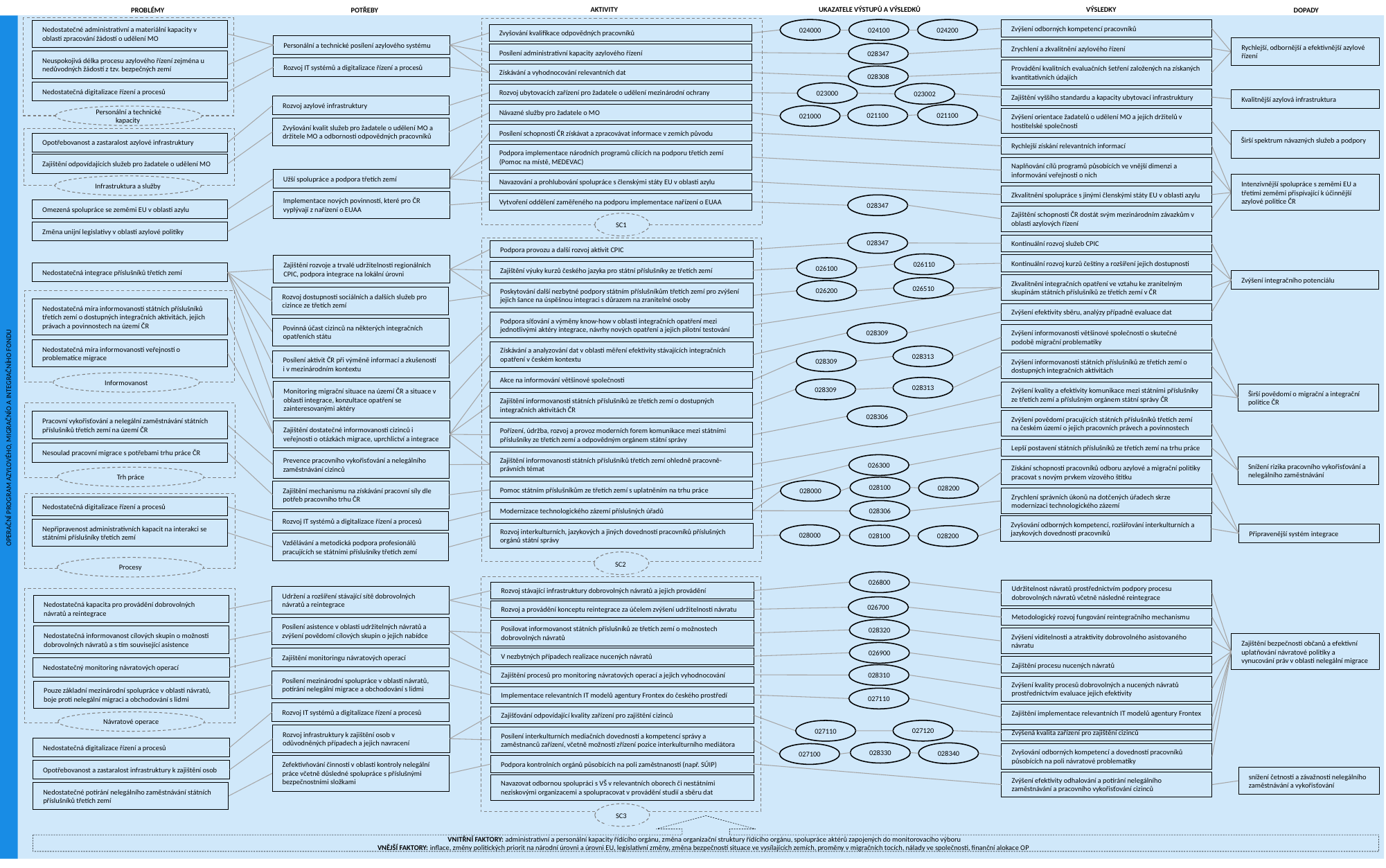

AKTIVITY
UKAZATELE VÝSTUPŮ A VÝSLEDKŮ
VÝSLEDKY
PROBLÉMY
POTŘEBY
DOPADY

024000
024100
024200
Zvýšení odborných kompetencí pracovníků
Nedostatečné administrativní a materiální kapacity v oblasti zpracování žádostí o udělení MO
Zvyšování kvalifikace odpovědných pracovníků
Personální a technické posílení azylového systému
Rychlejší, odbornější a efektivnější azylové řízení
Zrychlení a zkvalitnění azylového řízení
028347
Posílení administrativní kapacity azylového řízení
Neuspokojivá délka procesu azylového řízení zejména u nedůvodných žádostí z tzv. bezpečných zemí
Rozvoj IT systémů a digitalizace řízení a procesů
Provádění kvalitních evaluačních šetření založených na získaných kvantitativních údajích
Získávání a vyhodnocování relevantních dat
028308
Nedostatečná digitalizace řízení a procesů
023000
023002
Rozvoj ubytovacích zařízení pro žadatele o udělení mezinárodní ochrany
Zajištění vyššího standardu a kapacity ubytovací infrastruktury
Kvalitnější azylová infrastruktura
Rozvoj azylové infrastruktury
Návazné služby pro žadatele o MO
021100
021100
021000
Personální a technické kapacity
Zvýšení orientace žadatelů o udělení MO a jejích držitelů v hostitelské společnosti
Zvyšování kvalit služeb pro žadatele o udělení MO a držitele MO a odbornosti odpovědných pracovníků
Posílení schopnosti ČR získávat a zpracovávat informace v zemích původu

Širší spektrum návazných služeb a podpory
Opotřebovanost a zastaralost azylové infrastruktury
Rychlejší získání relevantních informací
Podpora implementace národních programů cílících na podporu třetích zemí (Pomoc na místě, MEDEVAC)
Zajištění odpovídajících služeb pro žadatele o udělení MO
Naplňování cílů programů působících ve vnější dimenzi a informování veřejnosti o nich
Užší spolupráce a podpora třetích zemí
Navazování a prohlubování spolupráce s členskými státy EU v oblasti azylu
Intenzivnější spolupráce s zeměmi EU a třetími zeměmi přispívající k účinnější  azylové politice ČR
Infrastruktura a služby
Zkvalitnění spolupráce s jinými členskými státy EU v oblasti azylu
Implementace nových povinností, které pro ČR vyplývají z nařízení o EUAA
Vytvoření oddělení zaměřeného na podporu implementace nařízení o EUAA
028347
Omezená spolupráce se zeměmi EU v oblasti azylu
Zajištění schopnosti ČR dostát svým mezinárodním závazkům v oblasti azylových řízení

SC1
Změna unijní legislativy v oblasti azylové politiky
028347
Kontinuální rozvoj služeb CPIC

Podpora provozu a další rozvoj aktivit CPIC
026110
Kontinuální rozvoj kurzů češtiny a rozšíření jejich dostupnosti
Zajištění rozvoje a trvalé udržitelnosti regionálních CPIC, podpora integrace na lokální úrovni
026100
Zajištění výuky kurzů českého jazyka pro státní příslušníky ze třetích zemí
Nedostatečná integrace příslušníků třetích zemí
Zvýšení integračního potenciálu
Zkvalitnění integračních opatření ve vztahu ke zranitelným skupinám státních příslušníků ze třetích zemí v ČR
026510
026200
Poskytování další nezbytné podpory státním příslušníkům třetích zemí pro zvýšení jejich šance na úspěšnou integraci s důrazem na zranitelné osoby
Rozvoj dostupnosti sociálních a dalších služeb pro cizince ze třetích zemí

Nedostatečná míra informovanosti státních příslušníků třetích zemí o dostupných integračních aktivitách, jejich právach a povinnostech na území ČR
Zvýšení efektivity sběru, analýzy případně evaluace dat
Podpora síťování a výměny know-how v oblasti integračních opatření mezi jednotlivými aktéry integrace, návrhy nových opatření a jejich pilotní testování
Povinná účast cizinců na některých integračních opatřeních státu
028309
Zvýšení informovanosti většinové společnosti o skutečné podobě migrační problematiky
Nedostatečná míra informovanosti veřejnosti o problematice migrace
Získávání a analyzování dat v oblasti měření efektivity stávajících integračních opatření v českém kontextu
028313
Posílení aktivit ČR při výměně informací a zkušeností i v mezinárodním kontextu
028309
Zvýšení informovanosti státních příslušníků ze třetích zemí o dostupných integračních aktivitách
Akce na informování většinové společnosti
Informovanost
028313
028309
Monitoring migrační situace na území ČR a situace v oblasti integrace, konzultace opatření se zainteresovanými aktéry
Zvýšení kvality a efektivity komunikace mezi státními příslušníky ze třetích zemí a příslušným orgánem státní správy ČR
Širší povědomí o migrační a integrační politice ČR
Zajištění informovanosti státních příslušníků ze třetích zemí o dostupných integračních aktivitách ČR

028306
Zvýšení povědomí pracujících státních příslušníků třetích zemí na českém území o jejich pracovních právech a povinnostech
Pracovní vykořisťování a nelegální zaměstnávání státních příslušníků třetích zemí na území ČR
Zajištění dostatečné informovanosti cizinců i veřejnosti o otázkách migrace, uprchlictví a integrace
Pořízení, údržba, rozvoj a provoz moderních forem komunikace mezi státními příslušníky ze třetích zemí a odpovědným orgánem státní správy
OPERAČNÍ PROGRAM AZYLOVÉHO, MIGRAČNÍO A INTEGRAČNÍHO FONDU
Lepší postavení státních příslušníků ze třetích zemí na trhu práce
Nesoulad pracovní migrace s potřebami trhu práce ČR
Prevence pracovního vykořisťování a nelegálního zaměstnávání cizinců
Zajištění informovanosti státních příslušníků třetích zemí ohledně pracovně-právních témat
026300
Snížení rizika pracovního vykořisťování a nelegálního zaměstnávání
Získání schopnosti pracovníků odboru azylové a migrační politiky pracovat s novým prvkem vízového štítku
Trh práce
028100
028200
028000
Zajištění mechanismu na získávání pracovní síly dle potřeb pracovního trhu ČR
Pomoc státním příslušníkům ze třetích zemí s uplatněním na trhu práce
Zrychlení správních úkonů na dotčených úřadech skrze modernizaci technologického zázemí

Nedostatečná digitalizace řízení a procesů
028306
Modernizace technologického zázemí příslušných úřadů
Rozvoj IT systémů a digitalizace řízení a procesů
Zvyšování odborných kompetencí, rozšiřování interkulturních a jazykových dovedností pracovníků
Nepřipravenost administrativních kapacit na interakci se státními příslušníky třetích zemí
Rozvoj interkulturních, jazykových a jiných dovedností pracovníků příslušných orgánů státní správy
Připravenější systém integrace
028000
028100
028200
Vzdělávání a metodická podpora profesionálů pracujících se státními příslušníky třetích zemí

SC2
Procesy
026800

Udržitelnost návratů prostřednictvím podpory procesu dobrovolných návratů včetně následné reintegrace
Rozvoj stávající infrastruktury dobrovolných návratů a jejich provádění
Udržení a rozšíření stávající sítě dobrovolných návratů a reintegrace

Nedostatečná kapacita pro provádění dobrovolných návratů a reintegrace
026700
Rozvoj a provádění konceptu reintegrace za účelem zvýšení udržitelnosti návratu
Metodologický rozvoj fungování reintegračního mechanismu
Posílení asistence v oblasti udržitelných návratů a zvýšení povědomí cílových skupin o jejich nabídce
028320
Posilovat informovanost státních příslušníků ze třetích zemí o možnostech dobrovolných návratů
Nedostatečná informovanost cílových skupin o možnosti dobrovolných návratů a s tím související asistence
Zvýšení viditelnosti a atraktivity dobrovolného asistovaného návratu
Zajištění bezpečnosti občanů a efektivní uplatňování návratové politiky a vynucování práv v oblasti nelegální migrace
026900
V nezbytných případech realizace nucených návratů
Zajištění monitoringu návratových operací
Zajištění procesu nucených návratů
Nedostatečný monitoring návratových operací
028310
Zajištění procesů pro monitoring návratových operací a jejich vyhodnocování
Posílení mezinárodní spolupráce v oblasti návratů, potírání nelegální migrace a obchodování s lidmi
Zvýšení kvality procesů dobrovolných a nucených návratů prostřednictvím evaluace jejich efektivity
Pouze základní mezinárodní spolupráce v oblasti návratů, boje proti nelegální migraci a obchodování s lidmi
Implementace relevantních IT modelů agentury Frontex do českého prostředí
027110
Rozvoj IT systémů a digitalizace řízení a procesů
Zajištění implementace relevantních IT modelů agentury Frontex
Zajišťování odpovídající kvality zařízení pro zajištění cizinců
Návratové operace
027120
027110
Zvýšená kvalita zařízení pro zajištění cizinců
Rozvoj infrastruktury k zajištění osob v odůvodněných případech a jejich navracení
Posílení interkulturních mediačních dovedností a kompetencí správy a zaměstnanců zařízení, včetně možnosti zřízení pozice interkulturního mediátora
Nedostatečná digitalizace řízení a procesů
028330
028340
Zvyšování odborných kompetencí a dovedností pracovníků působících na poli návratové problematiky
027100
Zefektivňování činnosti v oblasti kontroly nelegální práce včetně důsledné spolupráce s příslušnými bezpečnostními složkami
Podpora kontrolních orgánů působících na poli zaměstnanosti (např. SÚIP)
Opotřebovanost a zastaralost infrastruktury k zajištění osob
snížení četnosti a závažnosti nelegálního zaměstnávání a vykořisťování
Zvýšení efektivity odhalování a potírání nelegálního zaměstnávání a pracovního vykořisťování cizinců
Navazovat odbornou spolupráci s VŠ v relevantních oborech či nestátními neziskovými organizacemi a spolupracovat v provádění studií a sběru dat
Nedostatečné potírání nelegálního zaměstnávání státních příslušníků třetích zemí

SC3
VNITŘNÍ FAKTORY: administrativní a personální kapacity řídícího orgánu, změna organizační struktury řídícího orgánu, spolupráce aktérů zapojených do monitorovacího výboru
VNĚJŠÍ FAKTORY: inflace, změny politických priorit na národní úrovni a úrovni EU, legislativní změny, změna bezpečností situace ve vysílajících zemích, proměny v migračních tocích, nálady ve společnosti, finanční alokace OP